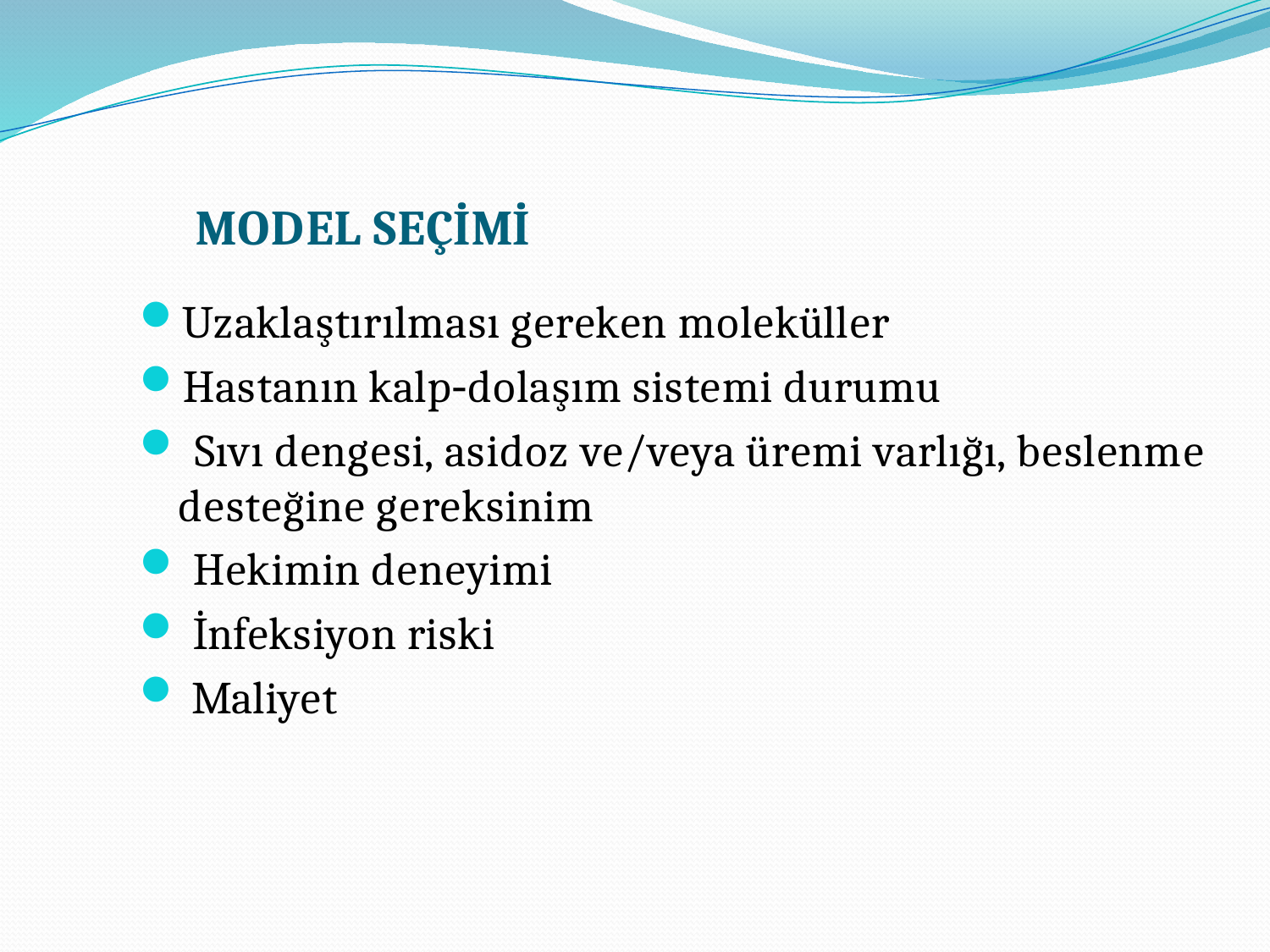

# MODEL SEÇİMİ
Uzaklaştırılması gereken moleküller
Hastanın kalp‐dolaşım sistemi durumu
 Sıvı dengesi, asidoz ve/veya üremi varlığı, beslenme desteğine gereksinim
 Hekimin deneyimi
 İnfeksiyon riski
 Maliyet